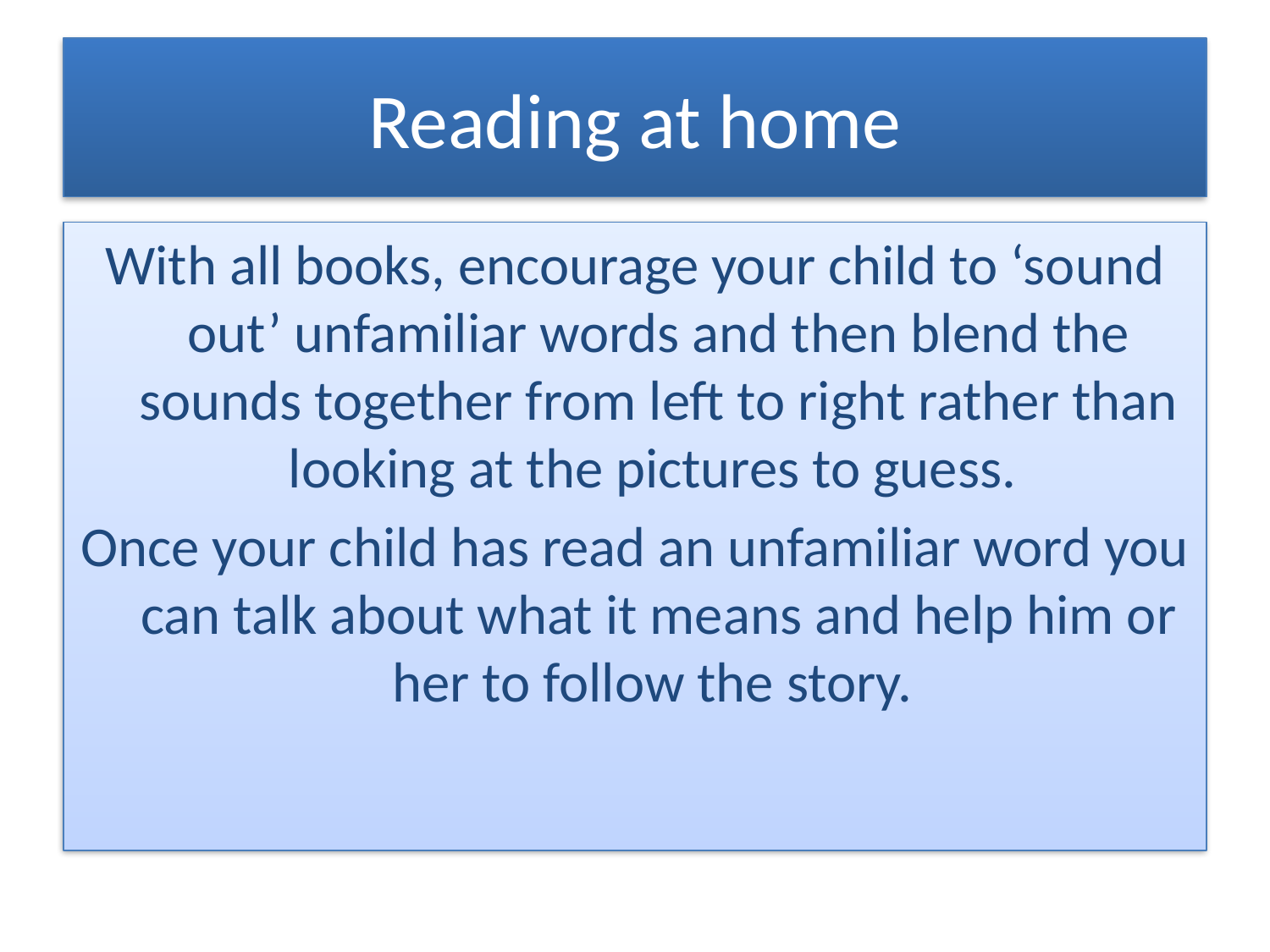

# Reading at home
With all books, encourage your child to ‘sound out’ unfamiliar words and then blend the sounds together from left to right rather than looking at the pictures to guess.
Once your child has read an unfamiliar word you can talk about what it means and help him or her to follow the story.